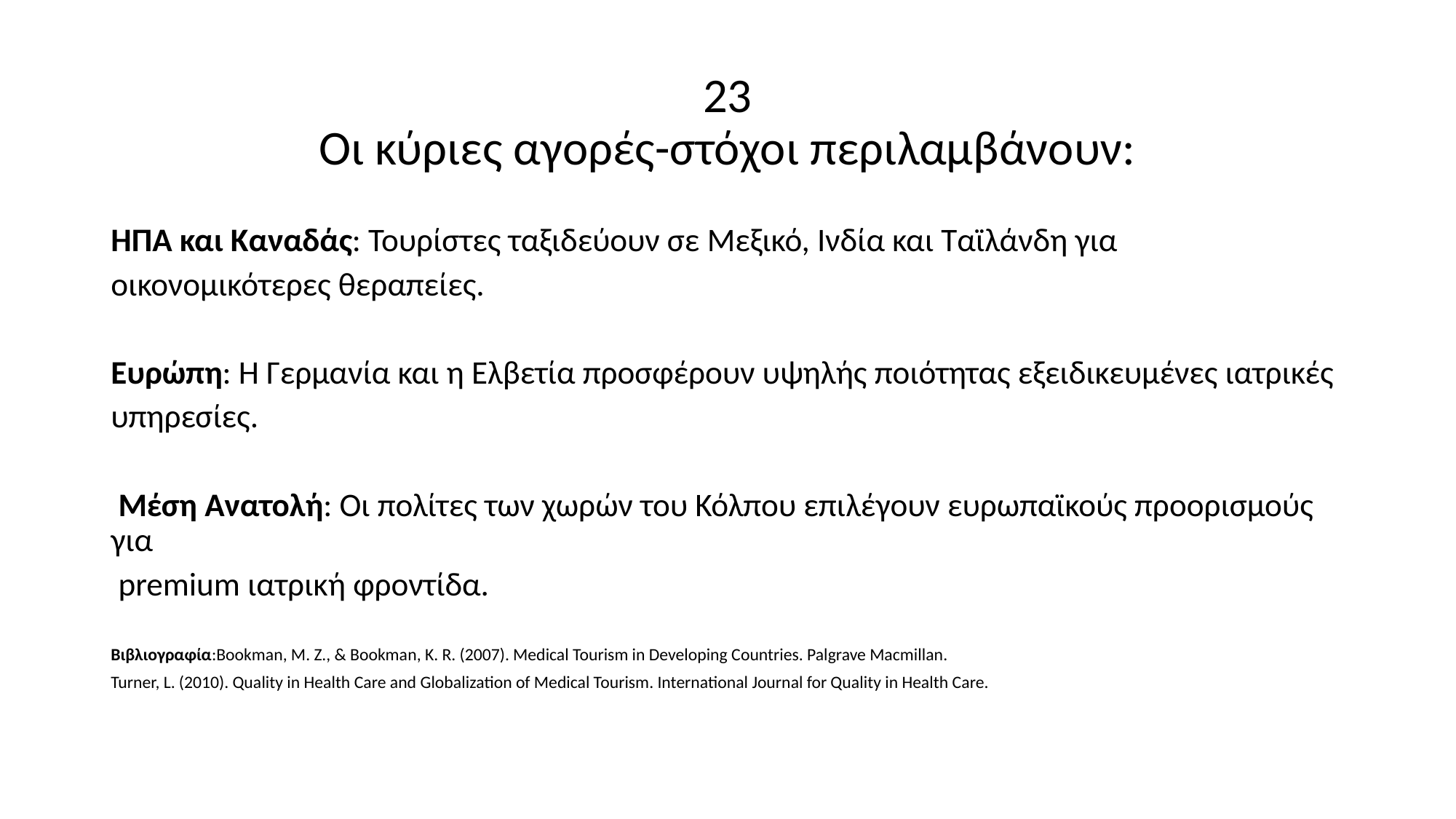

# 23 Οι κύριες αγορές-στόχοι περιλαμβάνουν:
ΗΠΑ και Καναδάς: Τουρίστες ταξιδεύουν σε Μεξικό, Ινδία και Ταϊλάνδη για
οικονομικότερες θεραπείες.

Ευρώπη: Η Γερμανία και η Ελβετία προσφέρουν υψηλής ποιότητας εξειδικευμένες ιατρικές
υπηρεσίες.

 Μέση Ανατολή: Οι πολίτες των χωρών του Κόλπου επιλέγουν ευρωπαϊκούς προορισμούς για
 premium ιατρική φροντίδα.

Βιβλιογραφία:Bookman, M. Z., & Bookman, K. R. (2007). Medical Tourism in Developing Countries. Palgrave Macmillan.
Turner, L. (2010). Quality in Health Care and Globalization of Medical Tourism. International Journal for Quality in Health Care.